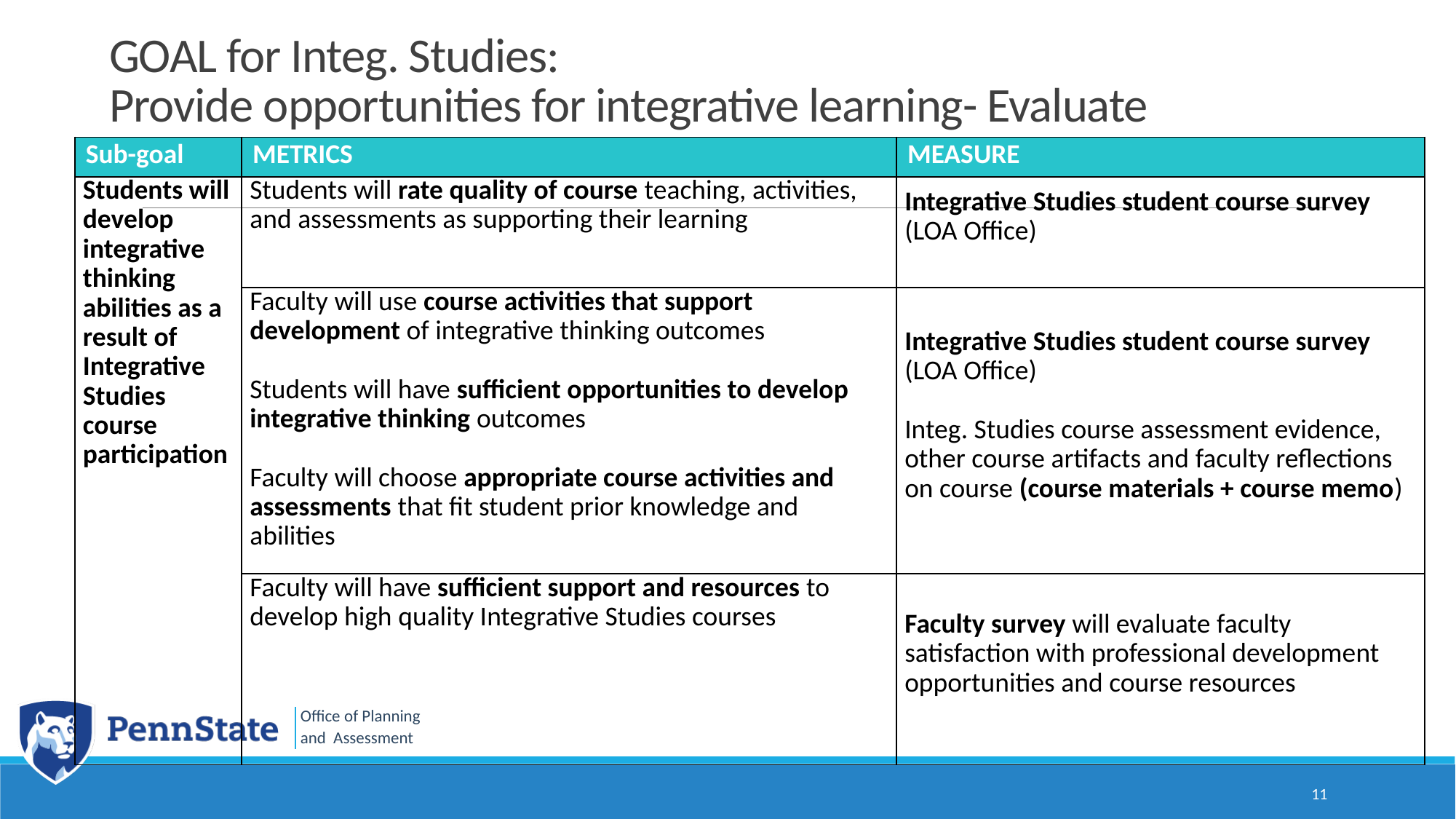

# GOAL for Integ. Studies: Provide opportunities for integrative learning- Evaluate
| Sub-goal | METRICS | MEASURE |
| --- | --- | --- |
| Students will develop integrative thinking abilities as a result of Integrative Studies course participation | Students will rate quality of course teaching, activities, and assessments as supporting their learning | Integrative Studies student course survey (LOA Office) |
|  | Faculty will use course activities that support development of integrative thinking outcomes Students will have sufficient opportunities to develop integrative thinking outcomes Faculty will choose appropriate course activities and assessments that fit student prior knowledge and abilities | Integrative Studies student course survey (LOA Office) Integ. Studies course assessment evidence, other course artifacts and faculty reflections on course (course materials + course memo) |
|  | Faculty will have sufficient support and resources to develop high quality Integrative Studies courses | Faculty survey will evaluate faculty satisfaction with professional development opportunities and course resources |
11